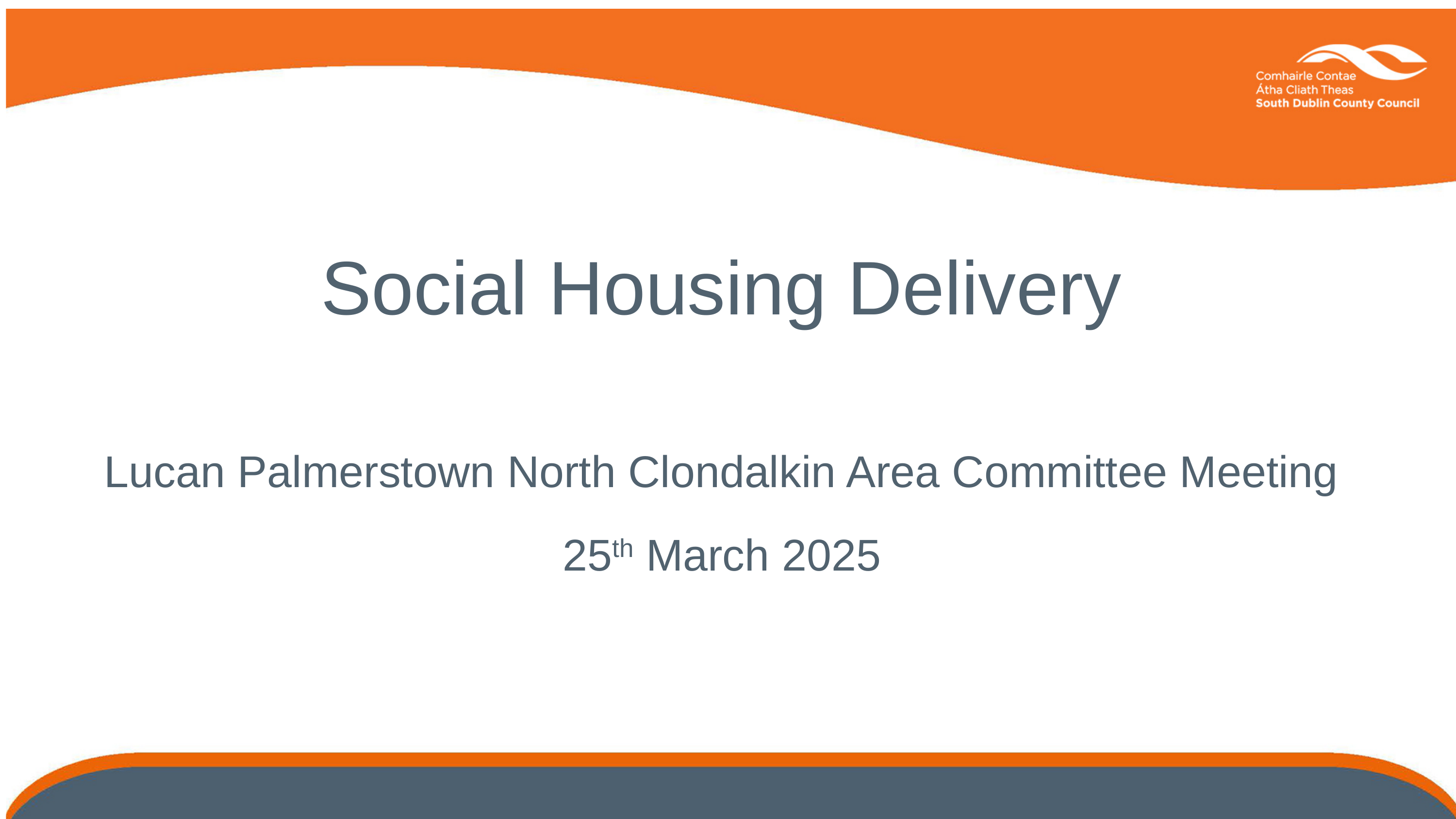

Social Housing Delivery

Lucan Palmerstown North Clondalkin Area Committee Meeting
25th March 2025